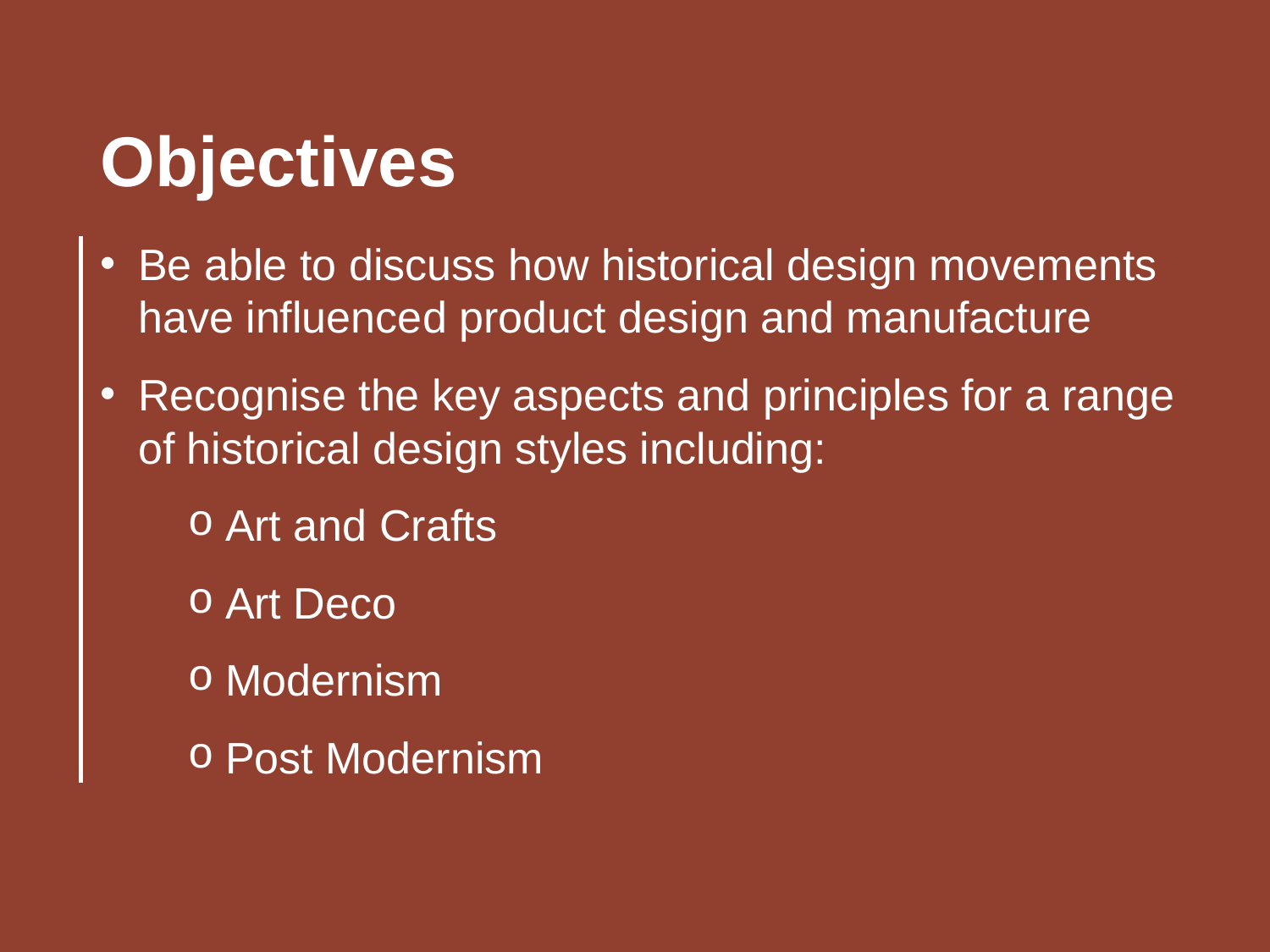

Objectives
Be able to discuss how historical design movements have influenced product design and manufacture
Recognise the key aspects and principles for a range of historical design styles including:
Art and Crafts
Art Deco
Modernism
Post Modernism